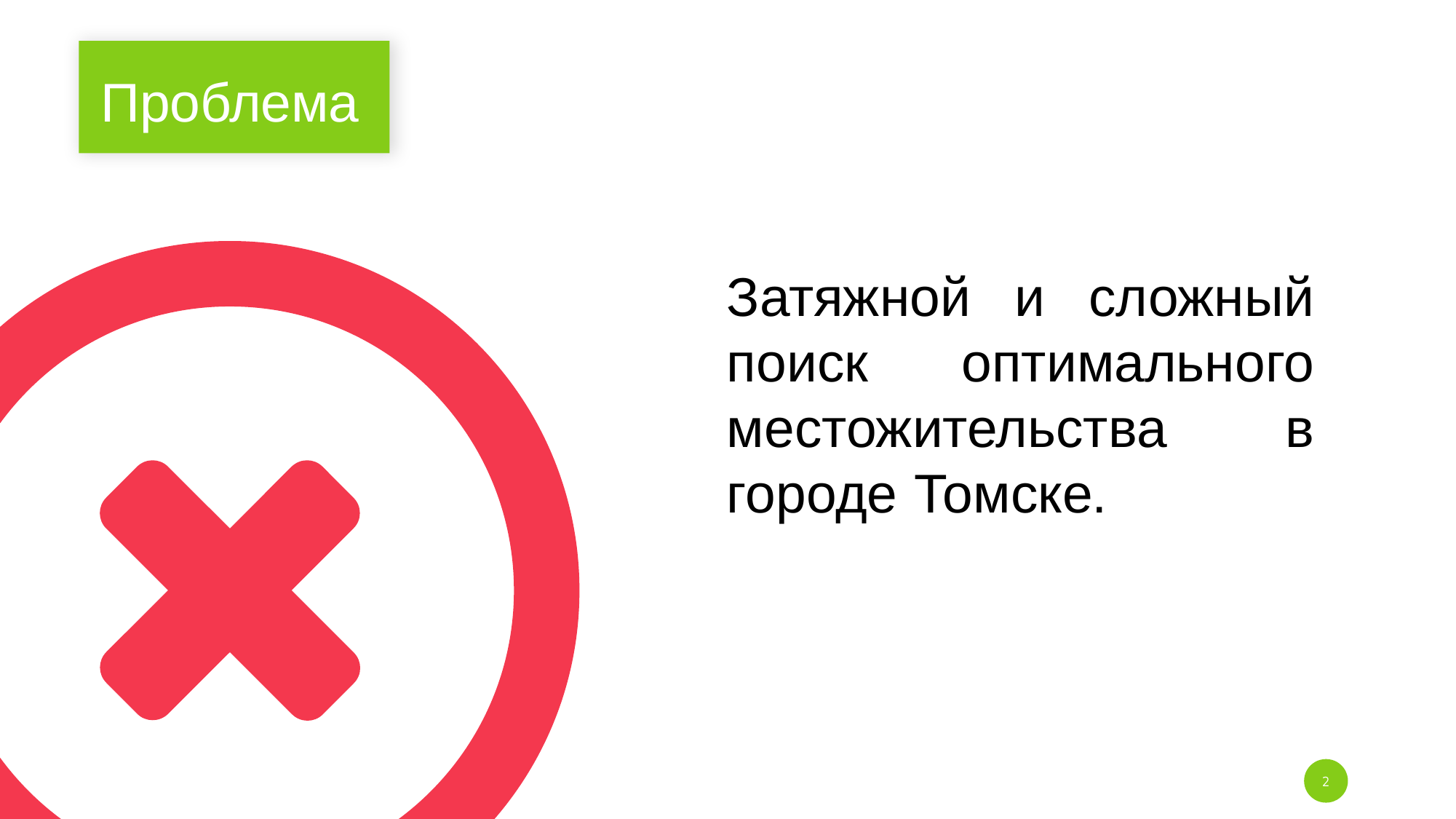

# Проблема

Затяжной и сложный поиск оптимального местожительства в городе Томске.
2